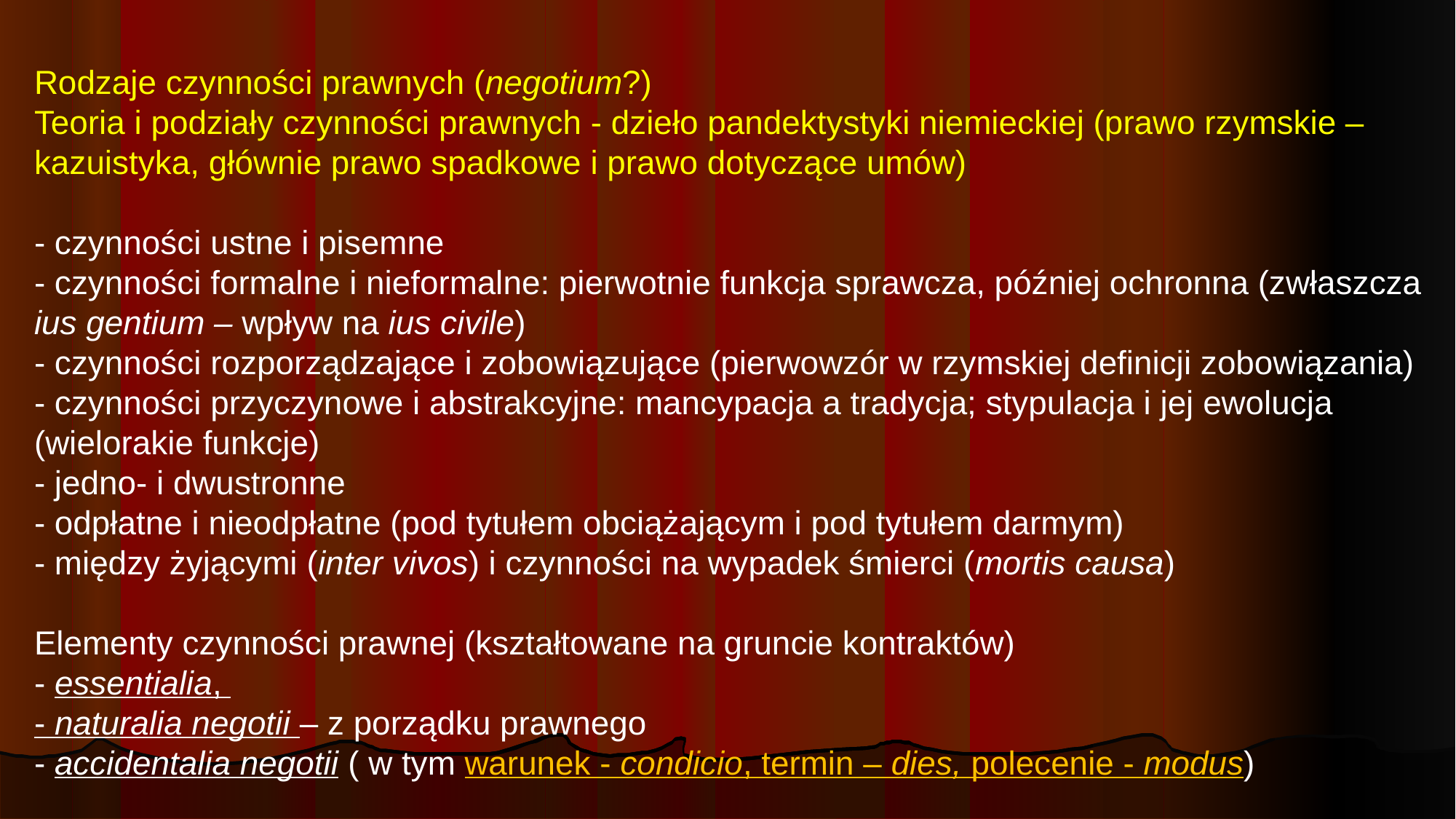

# Rodzaje czynności prawnych (negotium?) Teoria i podziały czynności prawnych - dzieło pandektystyki niemieckiej (prawo rzymskie – kazuistyka, głównie prawo spadkowe i prawo dotyczące umów) - czynności ustne i pisemne - czynności formalne i nieformalne: pierwotnie funkcja sprawcza, później ochronna (zwłaszcza ius gentium – wpływ na ius civile) - czynności rozporządzające i zobowiązujące (pierwowzór w rzymskiej definicji zobowiązania) - czynności przyczynowe i abstrakcyjne: mancypacja a tradycja; stypulacja i jej ewolucja (wielorakie funkcje) - jedno- i dwustronne - odpłatne i nieodpłatne (pod tytułem obciążającym i pod tytułem darmym) - między żyjącymi (inter vivos) i czynności na wypadek śmierci (mortis causa) Elementy czynności prawnej (kształtowane na gruncie kontraktów) - essentialia, - naturalia negotii – z porządku prawnego - accidentalia negotii ( w tym warunek - condicio, termin – dies, polecenie - modus)